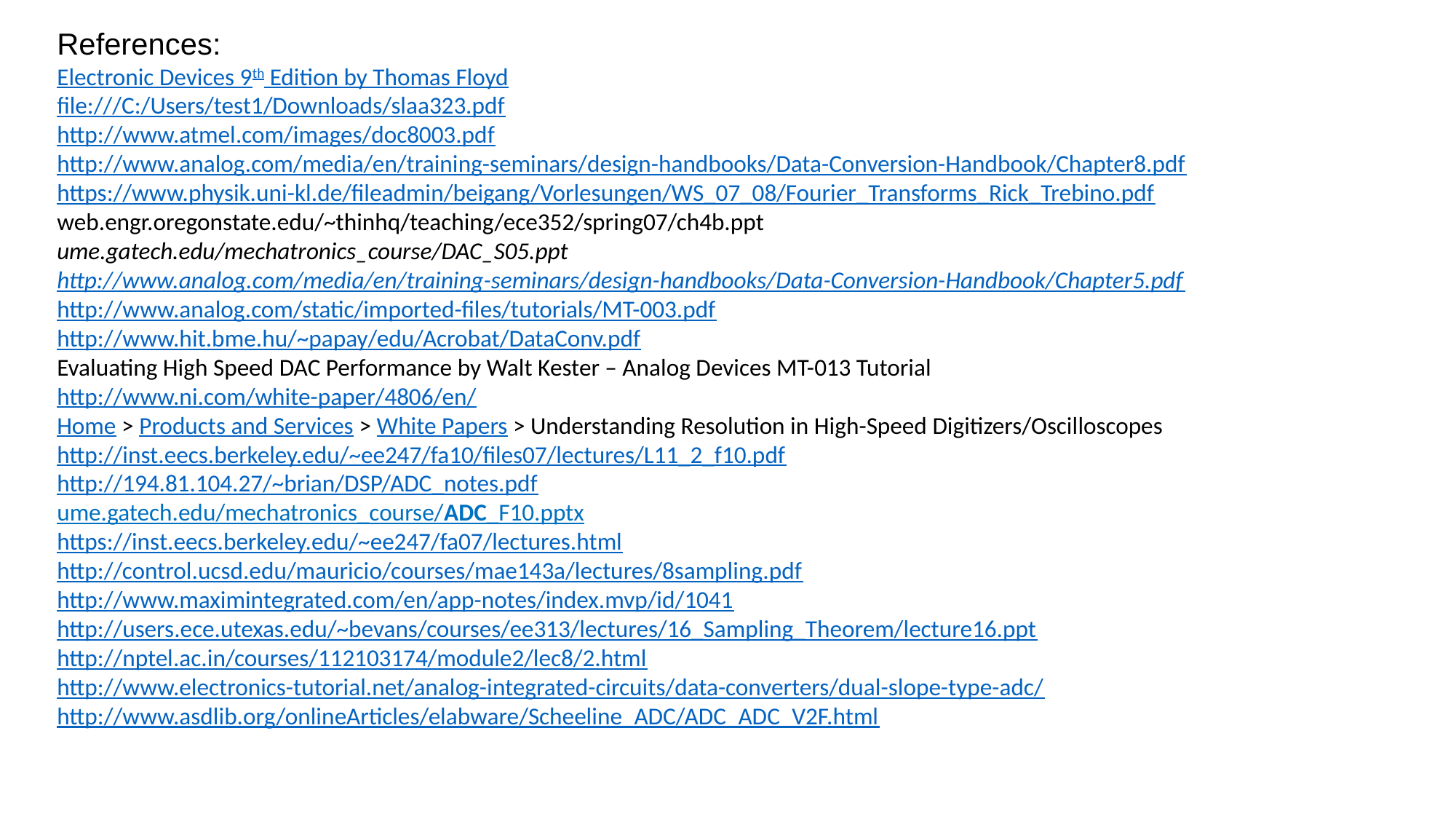

References:
Electronic Devices 9th Edition by Thomas Floyd
file:///C:/Users/test1/Downloads/slaa323.pdf
http://www.atmel.com/images/doc8003.pdf
http://www.analog.com/media/en/training-seminars/design-handbooks/Data-Conversion-Handbook/Chapter8.pdf
https://www.physik.uni-kl.de/fileadmin/beigang/Vorlesungen/WS_07_08/Fourier_Transforms_Rick_Trebino.pdf
web.engr.oregonstate.edu/~thinhq/teaching/ece352/spring07/ch4b.ppt
ume.gatech.edu/mechatronics_course/DAC_S05.ppt
http://www.analog.com/media/en/training-seminars/design-handbooks/Data-Conversion-Handbook/Chapter5.pdf
http://www.analog.com/static/imported-files/tutorials/MT-003.pdf
http://www.hit.bme.hu/~papay/edu/Acrobat/DataConv.pdf
Evaluating High Speed DAC Performance by Walt Kester – Analog Devices MT-013 Tutorial
http://www.ni.com/white-paper/4806/en/
Home > Products and Services > White Papers > Understanding Resolution in High-Speed Digitizers/Oscilloscopes
http://inst.eecs.berkeley.edu/~ee247/fa10/files07/lectures/L11_2_f10.pdf
http://194.81.104.27/~brian/DSP/ADC_notes.pdf
ume.gatech.edu/mechatronics_course/ADC_F10.pptx
https://inst.eecs.berkeley.edu/~ee247/fa07/lectures.html
http://control.ucsd.edu/mauricio/courses/mae143a/lectures/8sampling.pdf
http://www.maximintegrated.com/en/app-notes/index.mvp/id/1041
http://users.ece.utexas.edu/~bevans/courses/ee313/lectures/16_Sampling_Theorem/lecture16.ppt
http://nptel.ac.in/courses/112103174/module2/lec8/2.html
http://www.electronics-tutorial.net/analog-integrated-circuits/data-converters/dual-slope-type-adc/
http://www.asdlib.org/onlineArticles/elabware/Scheeline_ADC/ADC_ADC_V2F.html